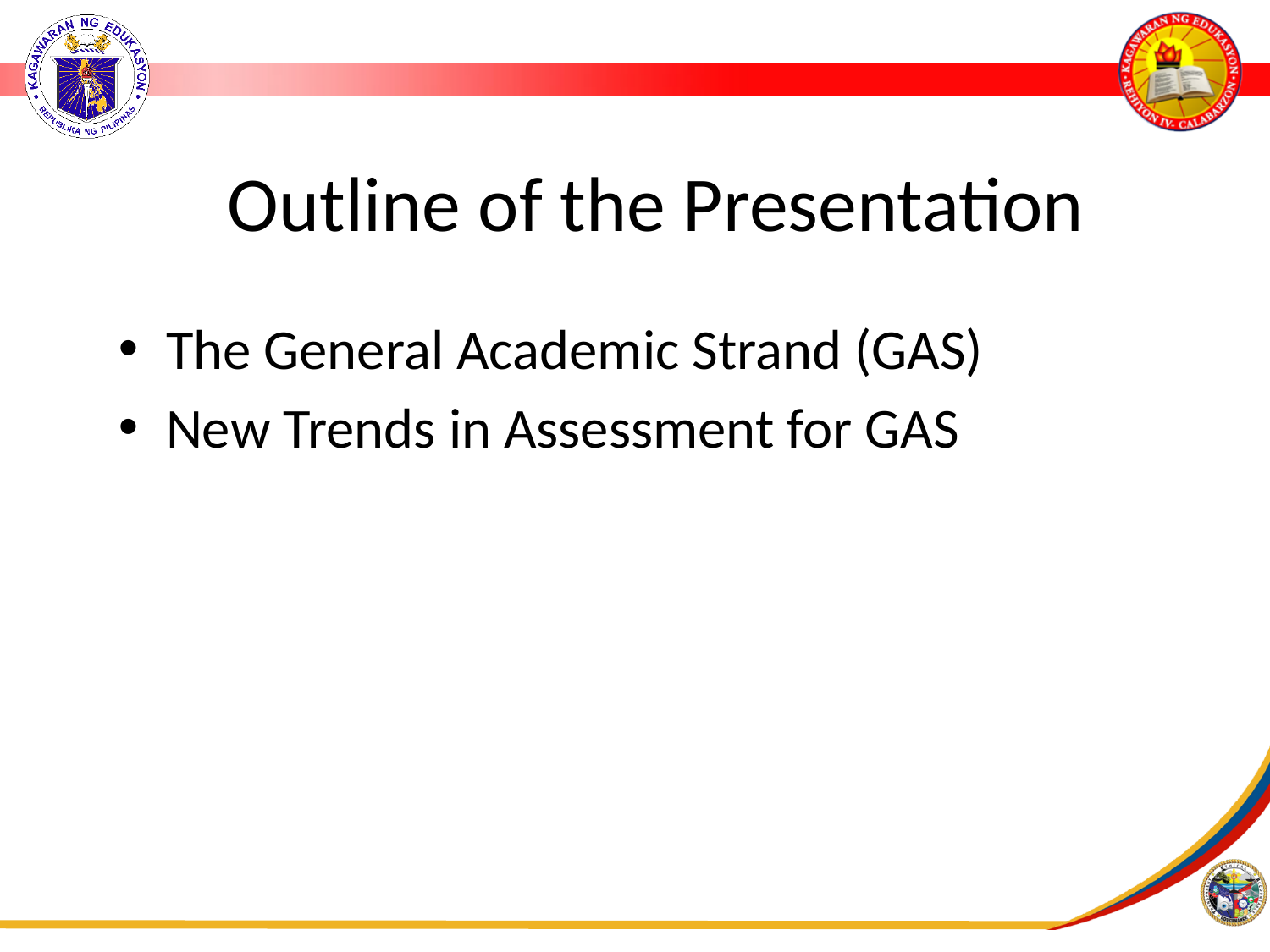

# Outline of the Presentation
The General Academic Strand (GAS)
New Trends in Assessment for GAS